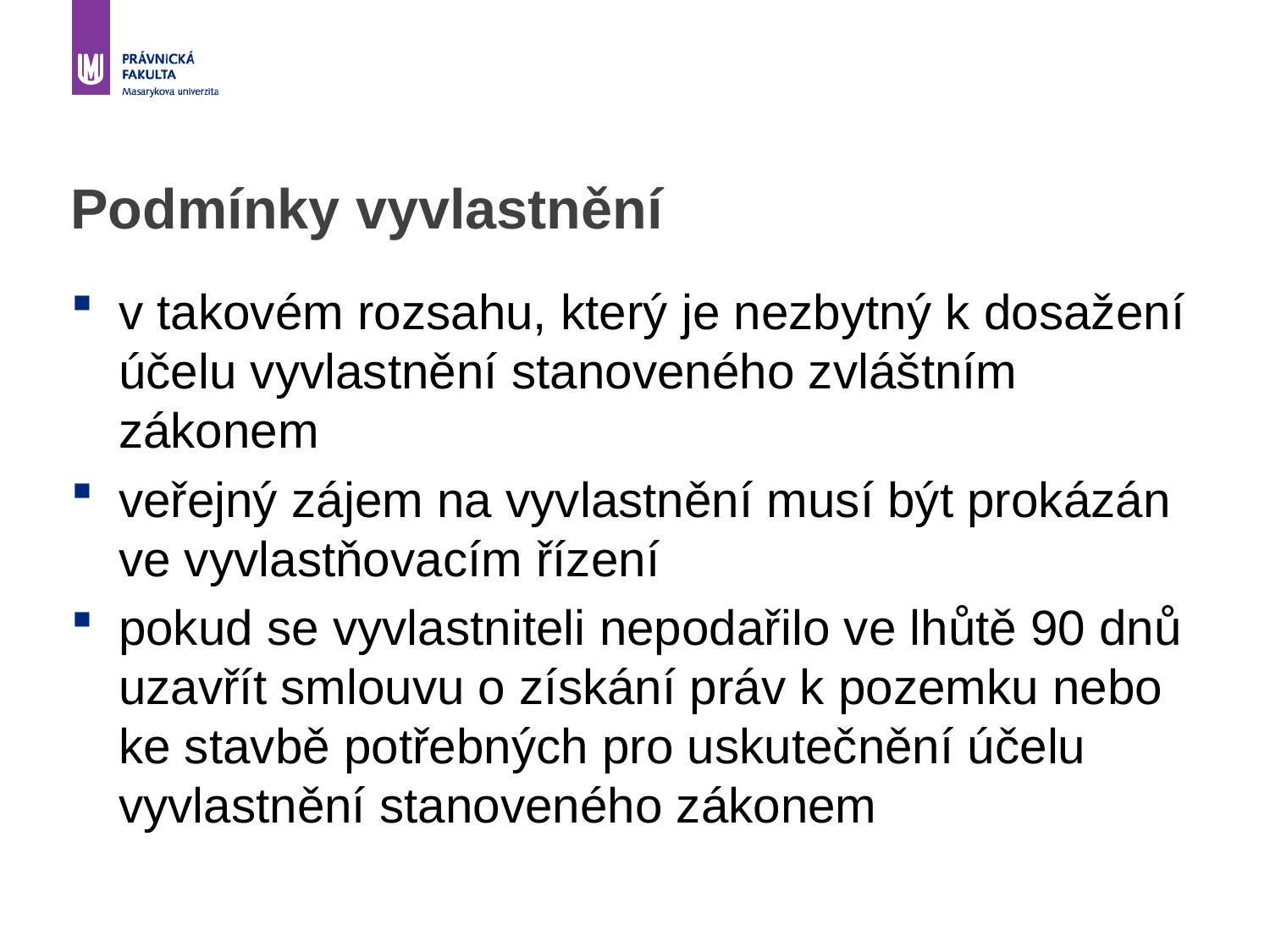

# Podmínky vyvlastnění
v takovém rozsahu, který je nezbytný k dosažení účelu vyvlastnění stanoveného zvláštním zákonem
veřejný zájem na vyvlastnění musí být prokázán ve vyvlastňovacím řízení
pokud se vyvlastniteli nepodařilo ve lhůtě 90 dnů uzavřít smlouvu o získání práv k pozemku nebo ke stavbě potřebných pro uskutečnění účelu vyvlastnění stanoveného zákonem